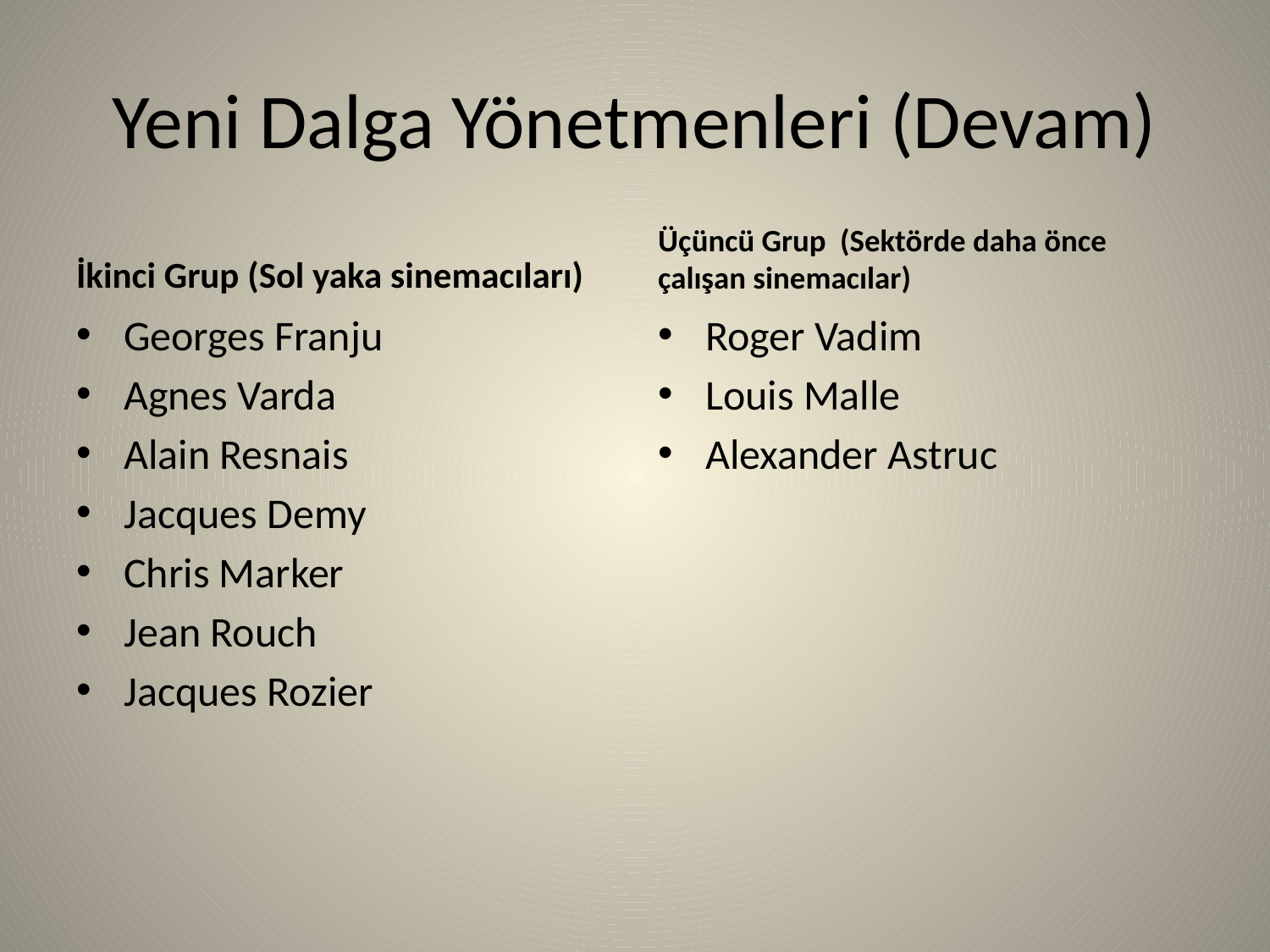

# Yeni Dalga Yönetmenleri (Devam)
İkinci Grup (Sol yaka sinemacıları)
Üçüncü Grup  (Sektörde daha önce çalışan sinemacılar)
Georges Franju
Agnes Varda
Alain Resnais
Jacques Demy
Chris Marker
Jean Rouch
Jacques Rozier
Roger Vadim
Louis Malle
Alexander Astruc